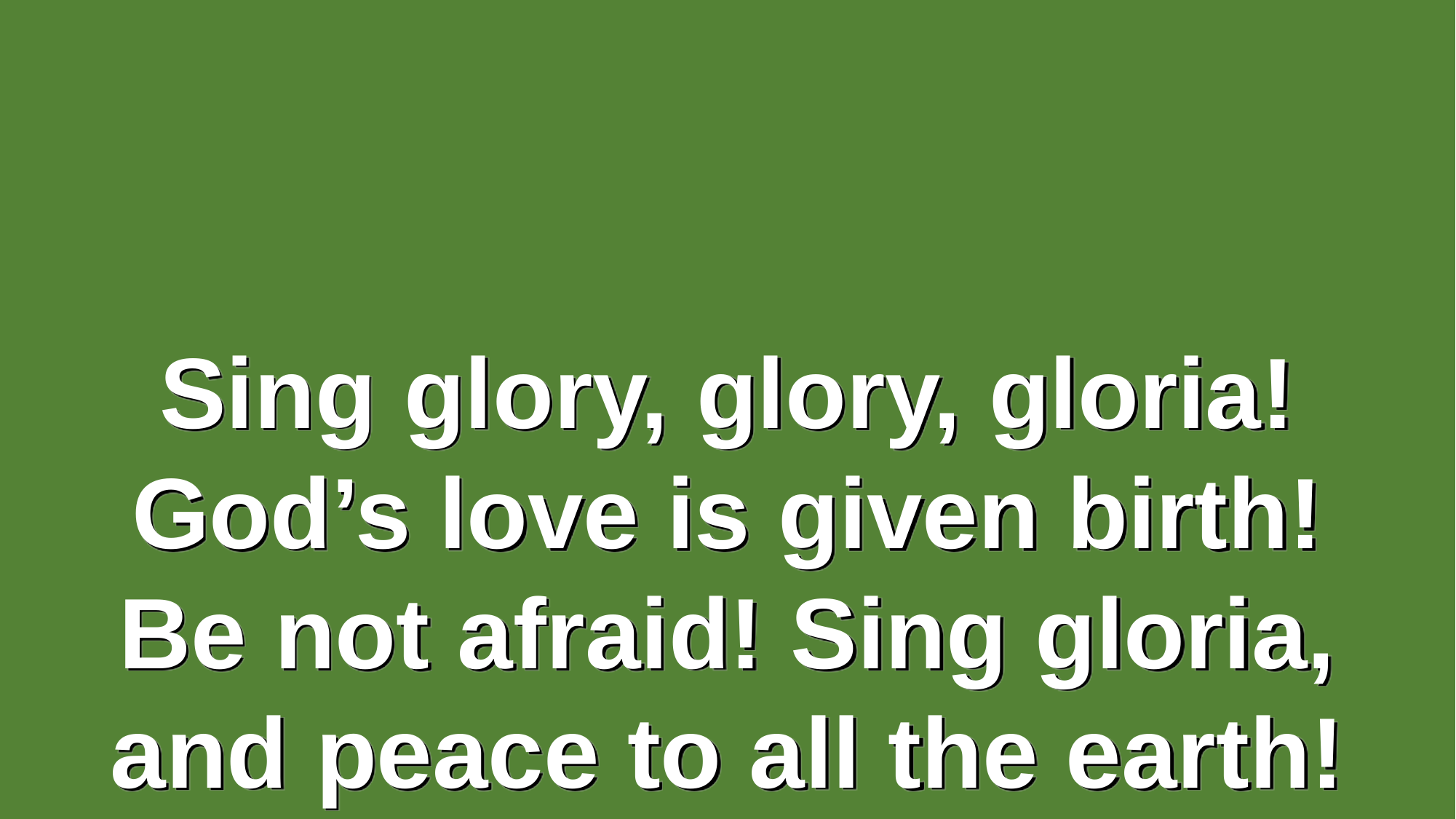

One Holy Night in Bethlehem
(Refrain)
Sing glory, glory, gloria!
God’s love is given birth!
Be not afraid! Sing gloria,
and peace to all the earth!